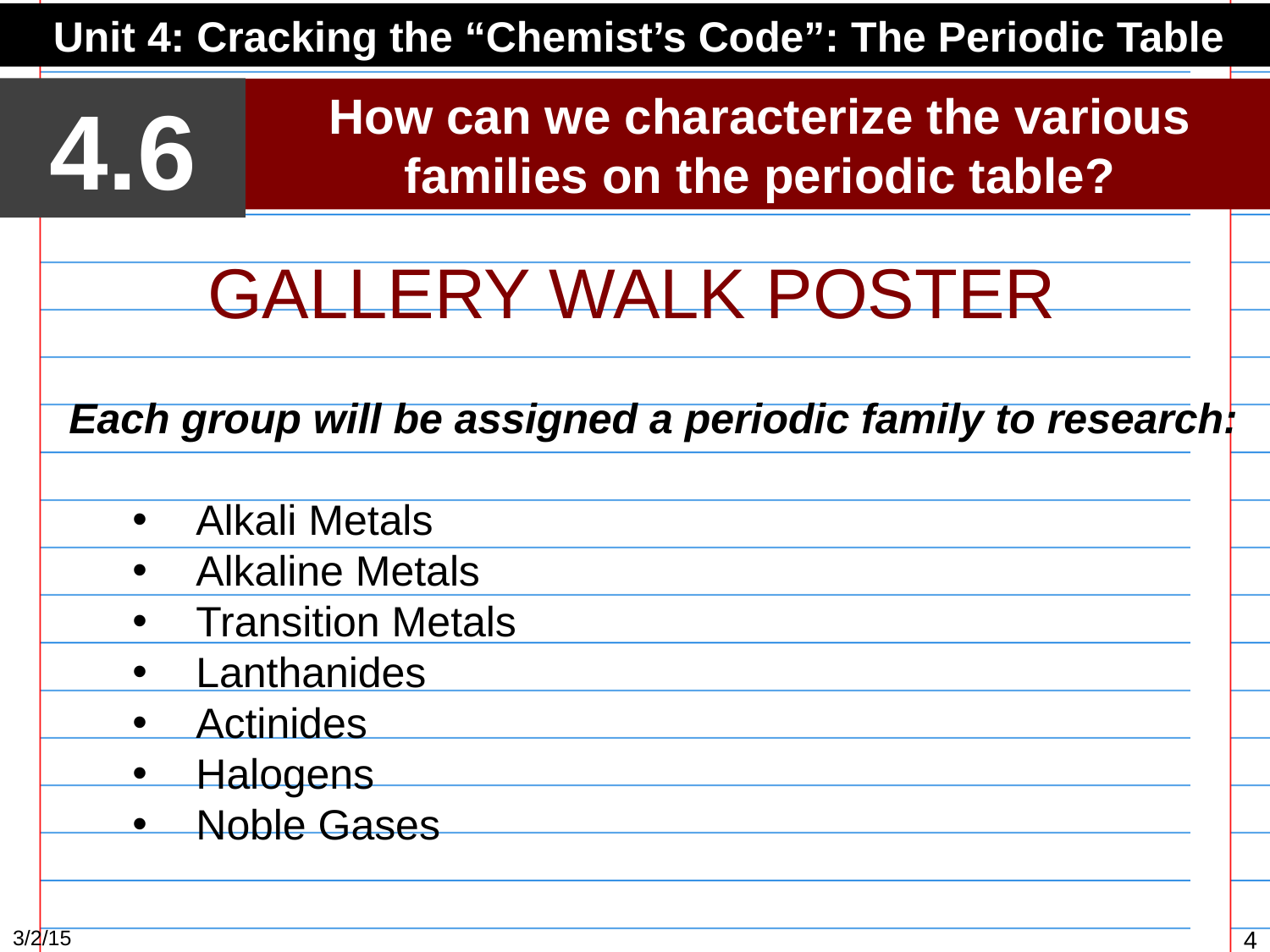

Unit 4: Cracking the “Chemist’s Code”: The Periodic Table
4.6
How can we characterize the various families on the periodic table?
GALLERY WALK POSTER

Each group will be assigned a periodic family to research:

Alkali Metals
Alkaline Metals
Transition Metals
Lanthanides
Actinides
Halogens
Noble Gases

3/2/15
4